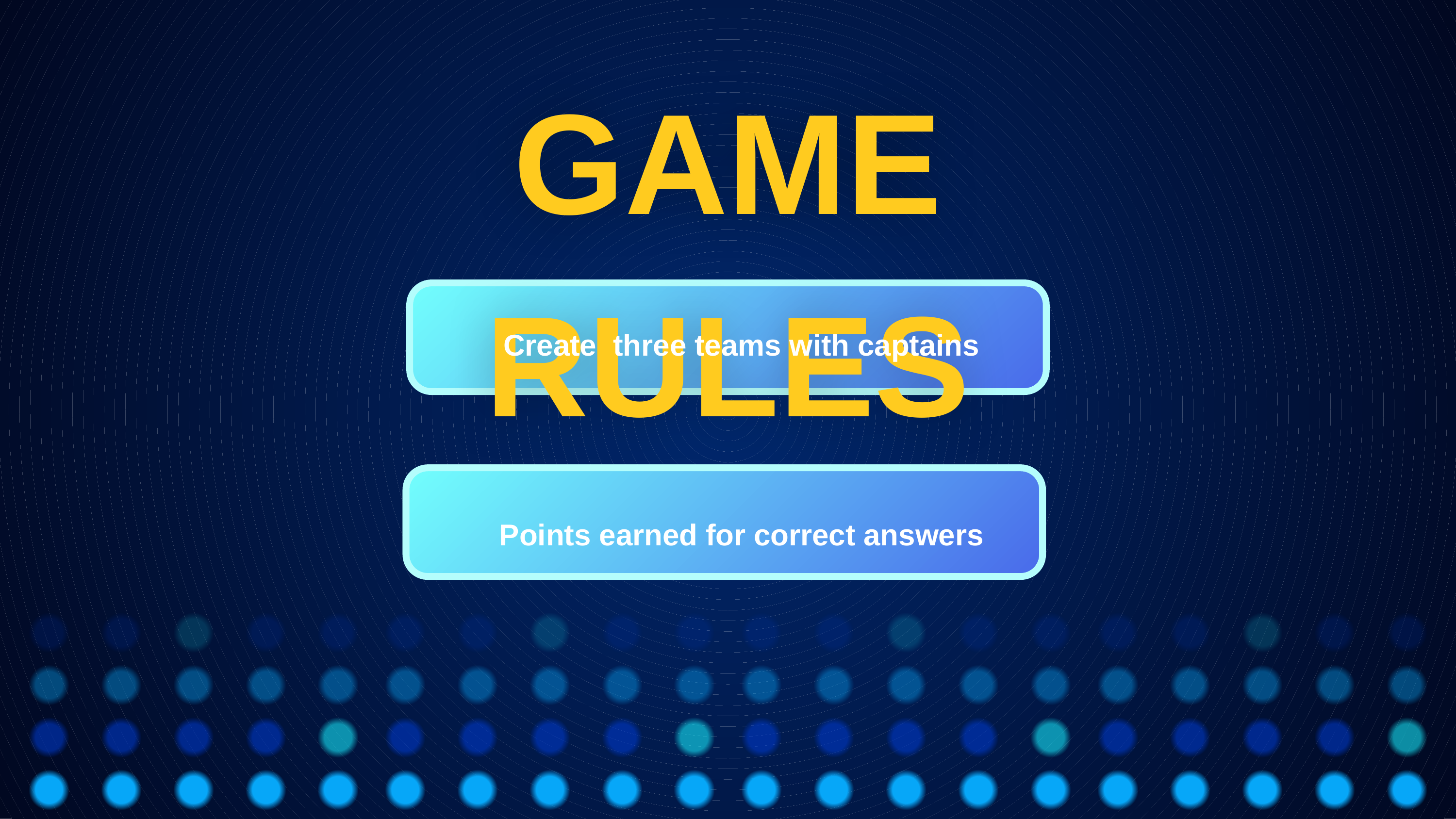

GAME RULES

Create  three teams with captains

Points earned for correct answers